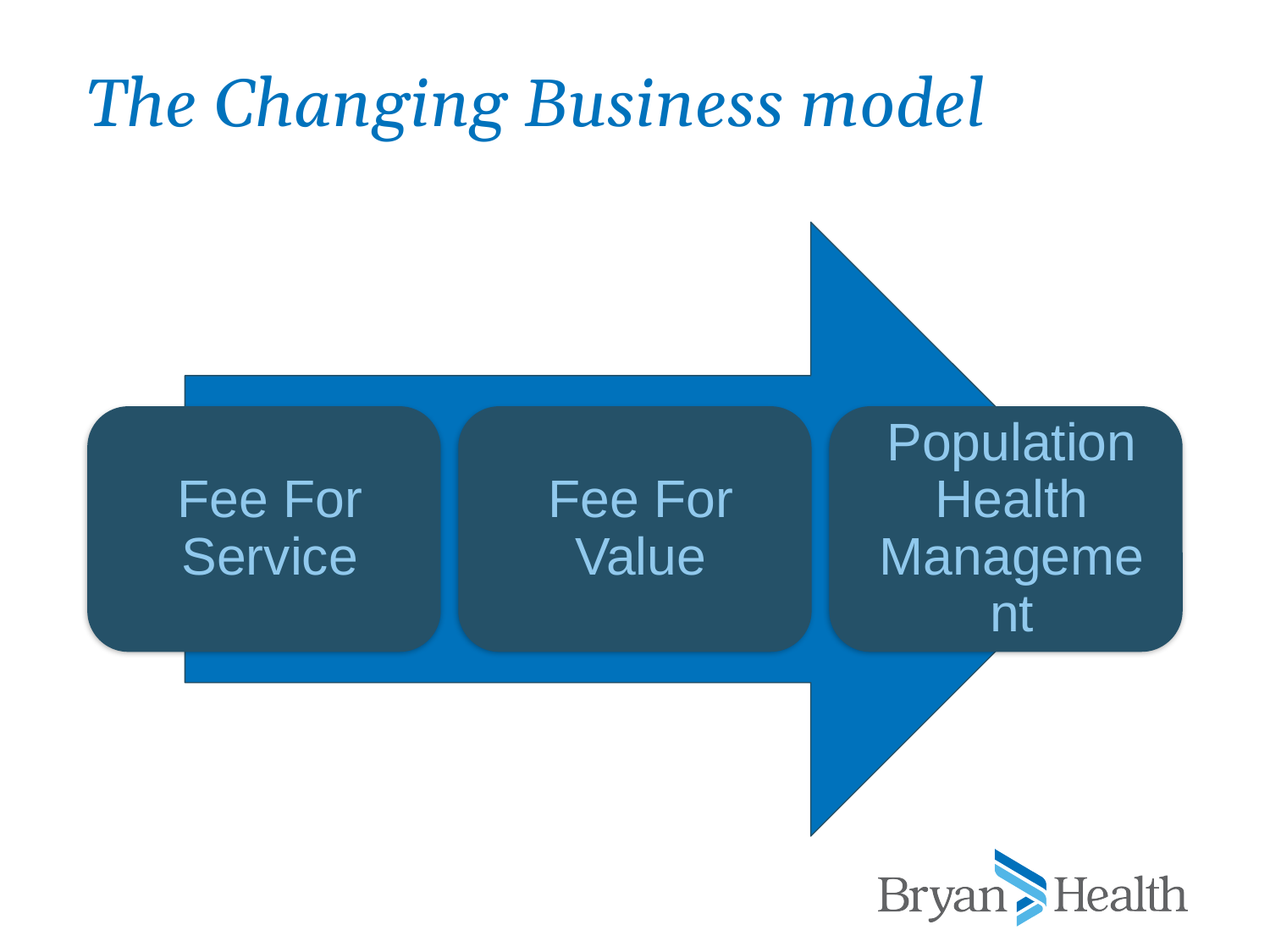

# The Changing Business model
Fee For Service
Fee For Value
Population Health Management